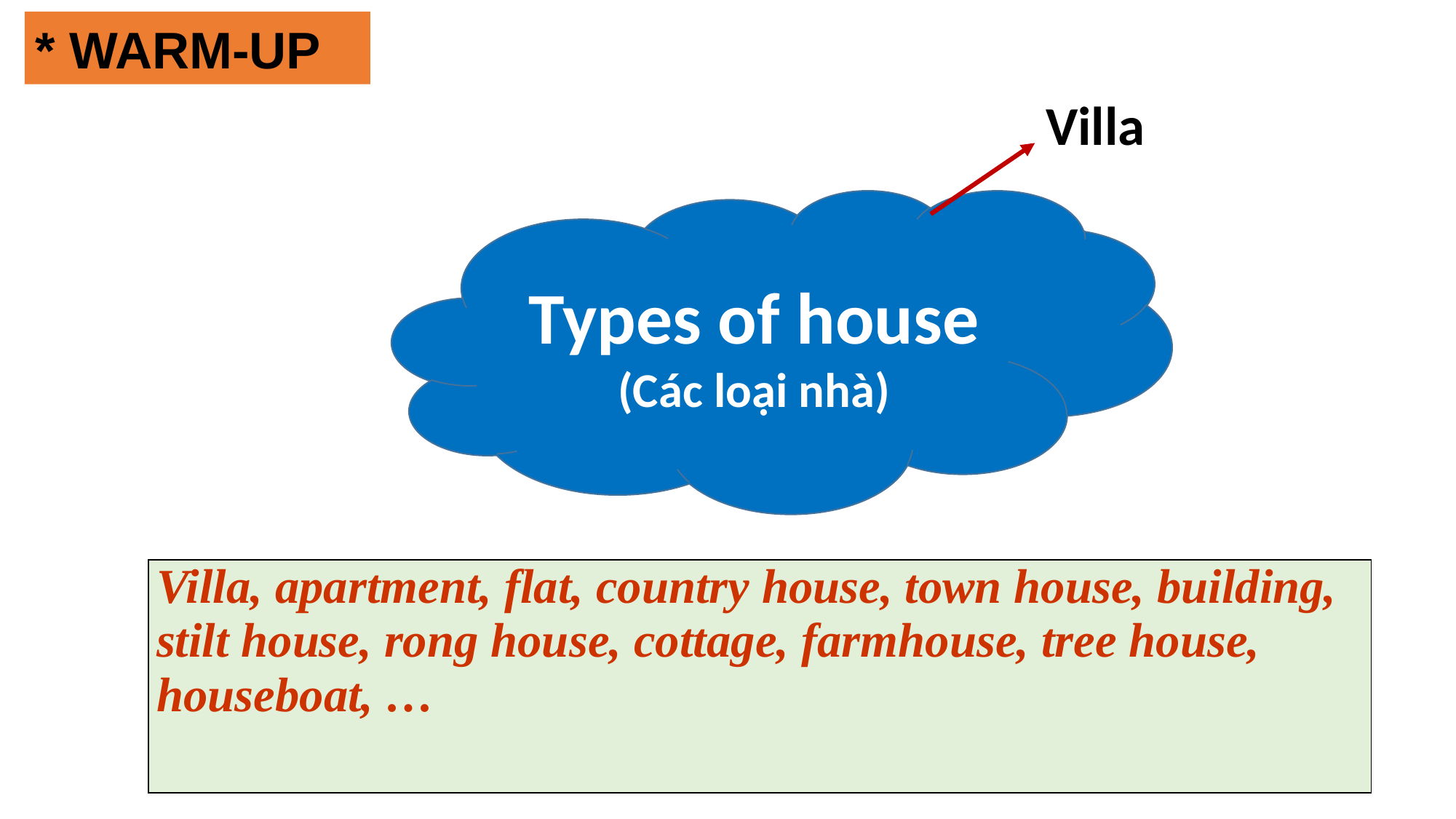

* WARM-UP
Villa
Types of house
(Các loại nhà)
| Villa, apartment, flat, country house, town house, building, stilt house, rong house, cottage, farmhouse, tree house, houseboat, … |
| --- |